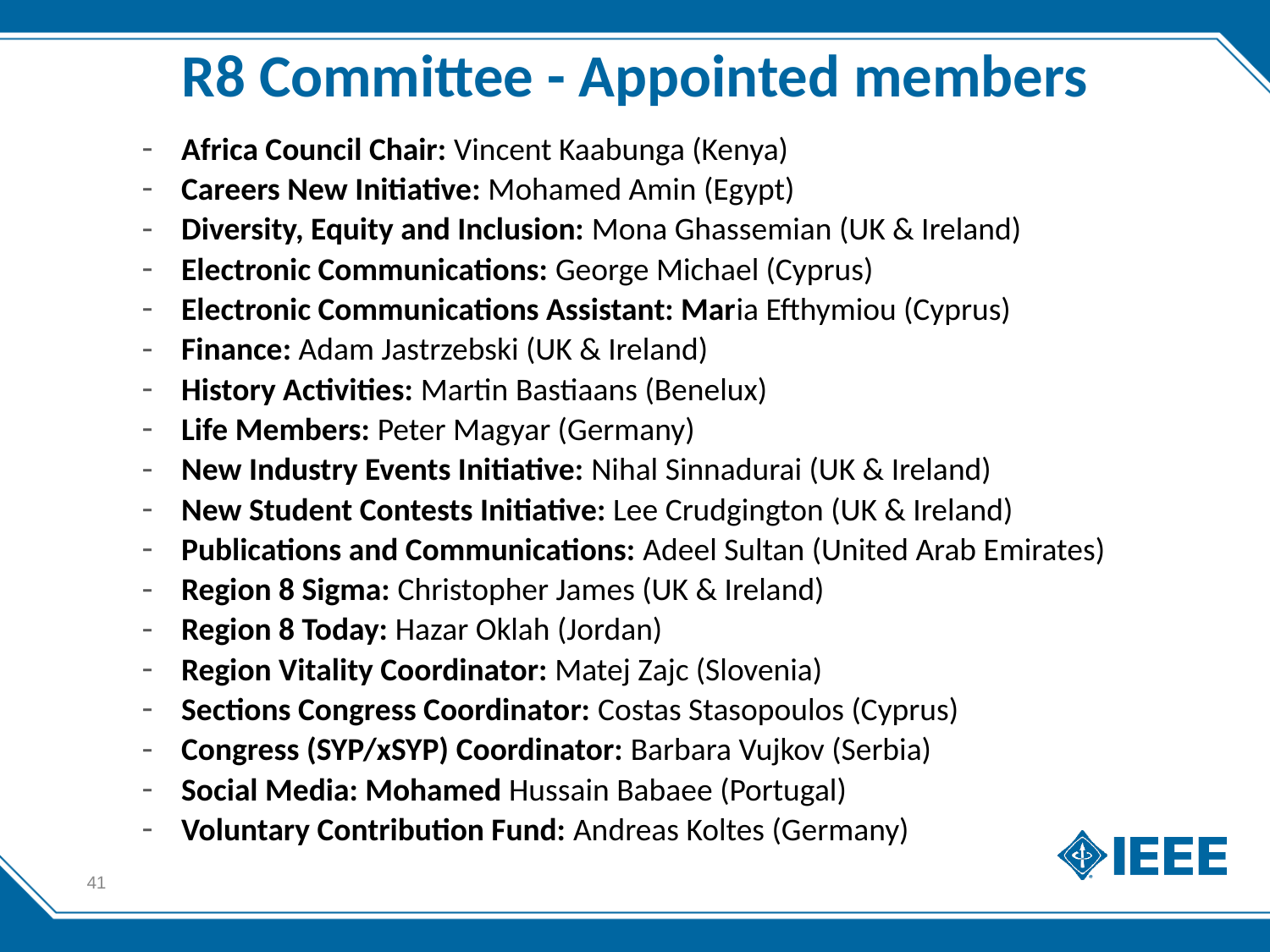

# R8 Committee - Appointed members
Africa Council Chair: Vincent Kaabunga (Kenya)
Careers New Initiative: Mohamed Amin (Egypt)
Diversity, Equity and Inclusion: Mona Ghassemian (UK & Ireland)
Electronic Communications: George Michael (Cyprus)
Electronic Communications Assistant: Maria Efthymiou (Cyprus)
Finance: Adam Jastrzebski (UK & Ireland)
History Activities: Martin Bastiaans (Benelux)
Life Members: Peter Magyar (Germany)
New Industry Events Initiative: Nihal Sinnadurai (UK & Ireland)
New Student Contests Initiative: Lee Crudgington (UK & Ireland)
Publications and Communications: Adeel Sultan (United Arab Emirates)
Region 8 Sigma: Christopher James (UK & Ireland)
Region 8 Today: Hazar Oklah (Jordan)
Region Vitality Coordinator: Matej Zajc (‎Slovenia)
Sections Congress Coordinator: Costas Stasopoulos (Cyprus)
Congress (SYP/xSYP) Coordinator: Barbara Vujkov (Serbia)
Social Media: Mohamed Hussain Babaee (Portugal)
Voluntary Contribution Fund: Andreas Koltes (Germany)
41